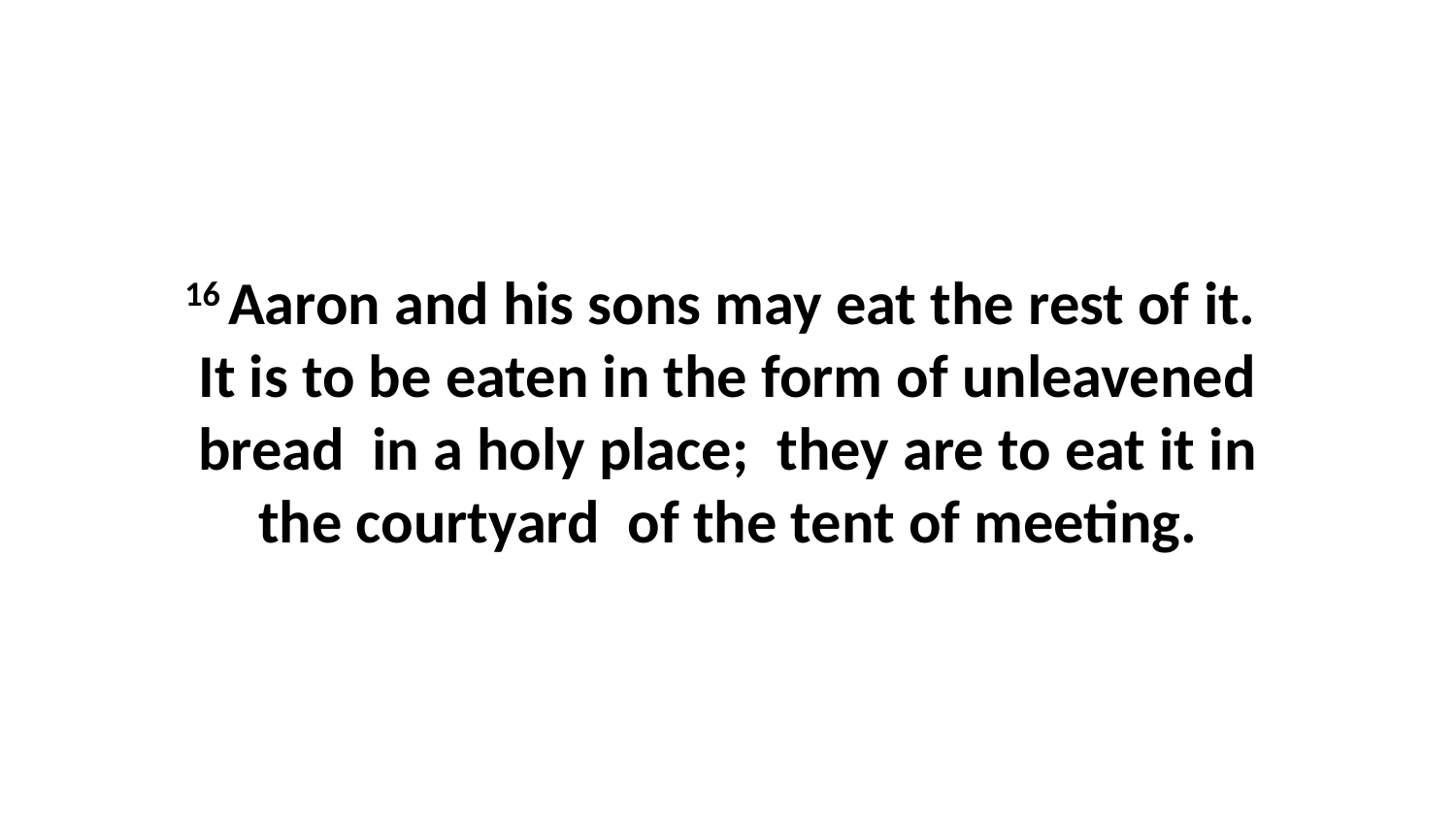

16 Aaron and his sons may eat the rest of it.  It is to be eaten in the form of unleavened bread  in a holy place;  they are to eat it in the courtyard  of the tent of meeting.